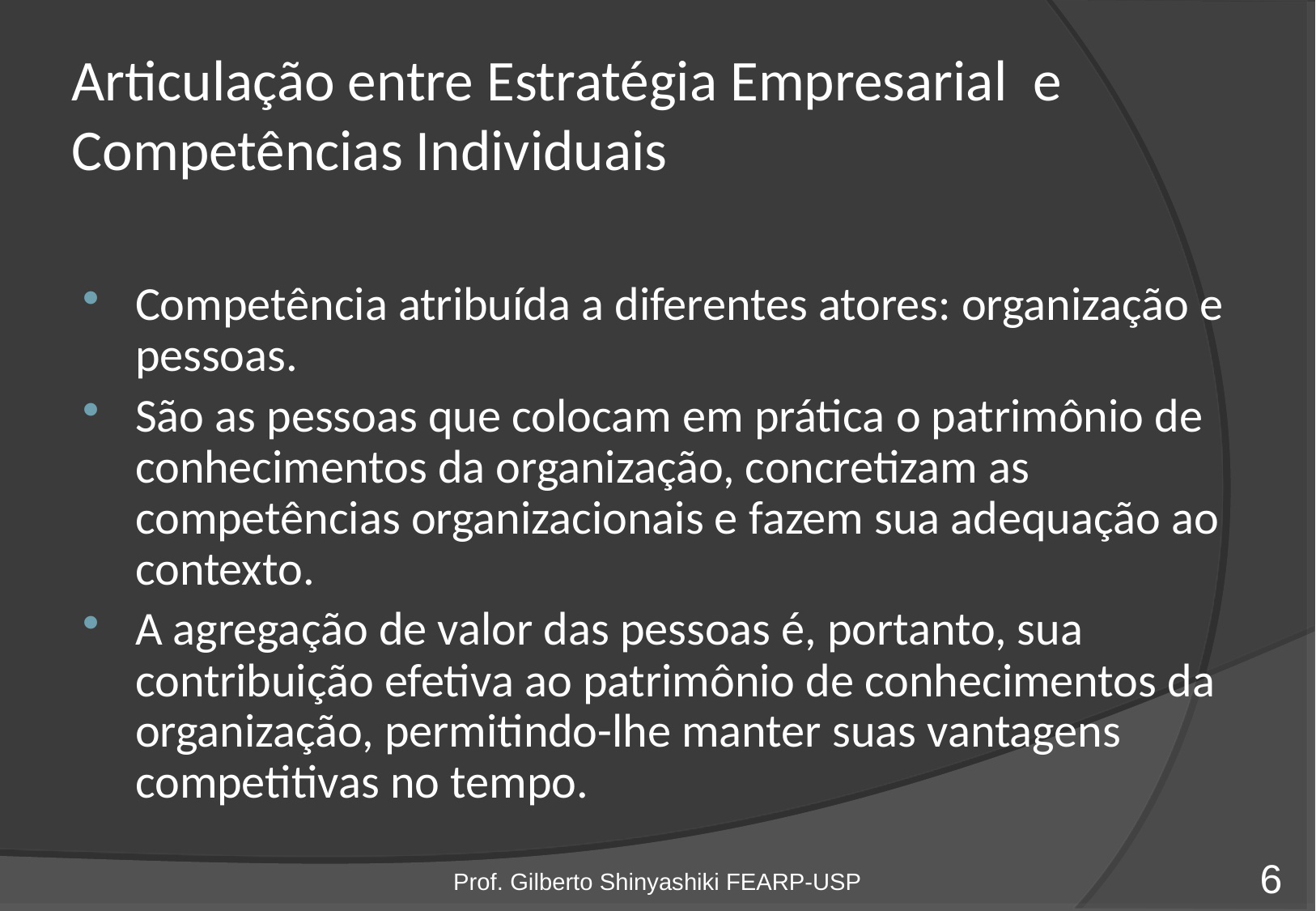

# Articulação entre Estratégia Empresarial  e Competências Individuais
Competência atribuída a diferentes atores: organização e pessoas.
São as pessoas que colocam em prática o patrimônio de conhecimentos da organização, concretizam as competências organizacionais e fazem sua adequação ao contexto.
A agregação de valor das pessoas é, portanto, sua contribuição efetiva ao patrimônio de conhecimentos da organização, permitindo-lhe manter suas vantagens competitivas no tempo.
Prof. Gilberto Shinyashiki FEARP-USP
6